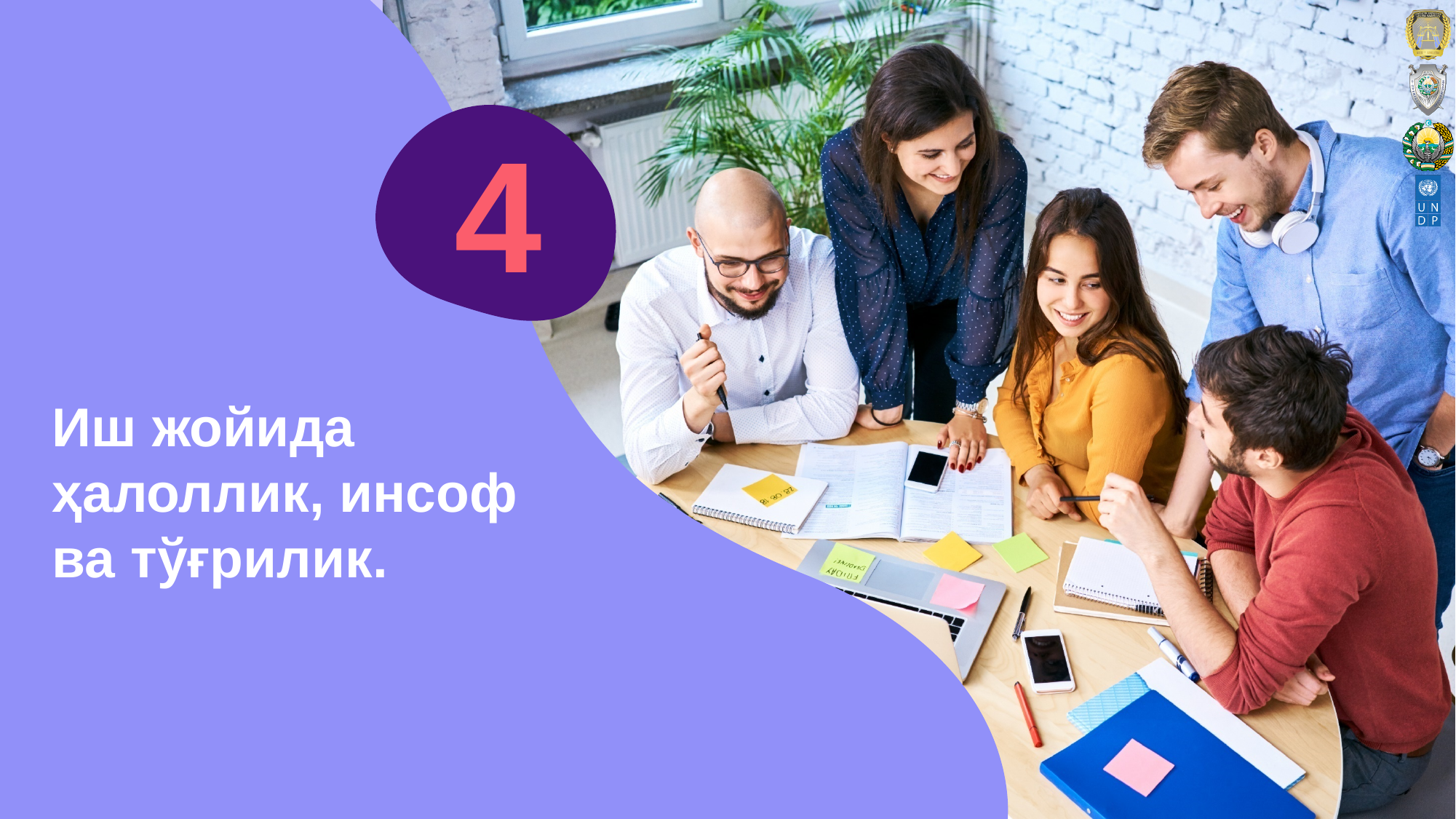

# 4
Иш жойида ҳалоллик, инсоф ва тўғрилик.